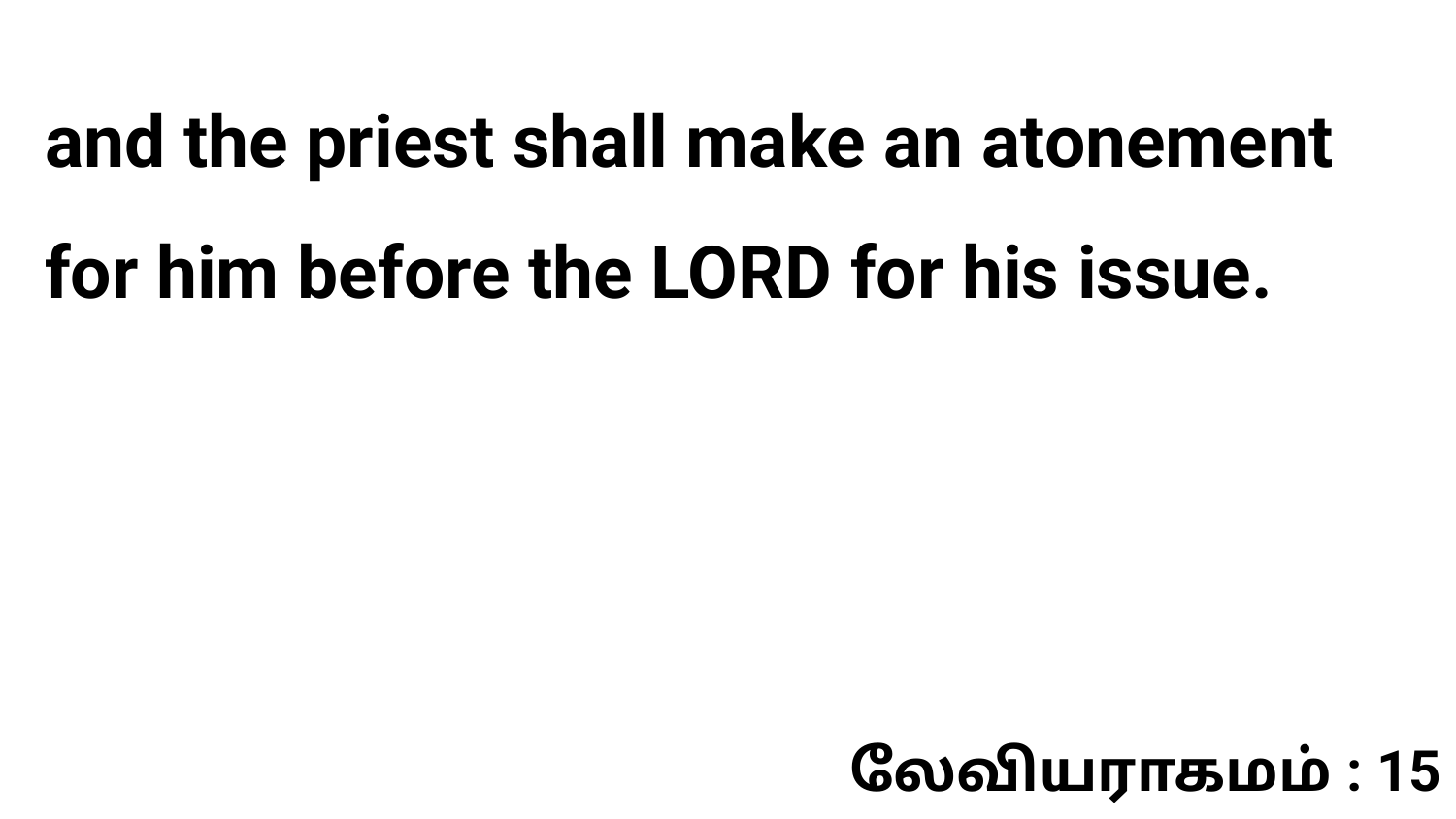

and the priest shall make an atonement for him before the LORD for his issue.
லேவியராகமம் : 15